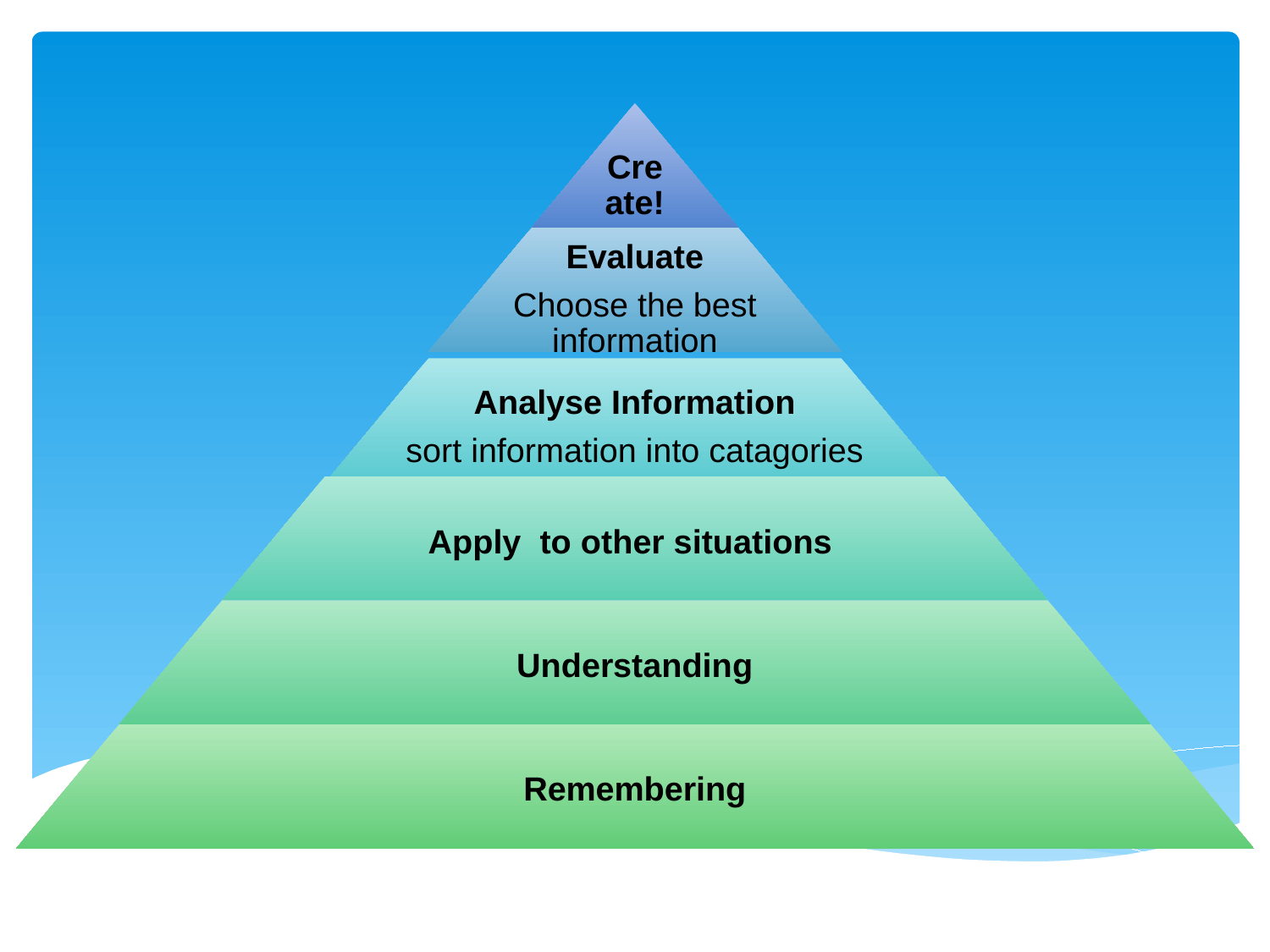

Create!
Evaluate
Choose the best information
Analyse Information
sort information into catagories
Apply  to other situations
Understanding
Remembering